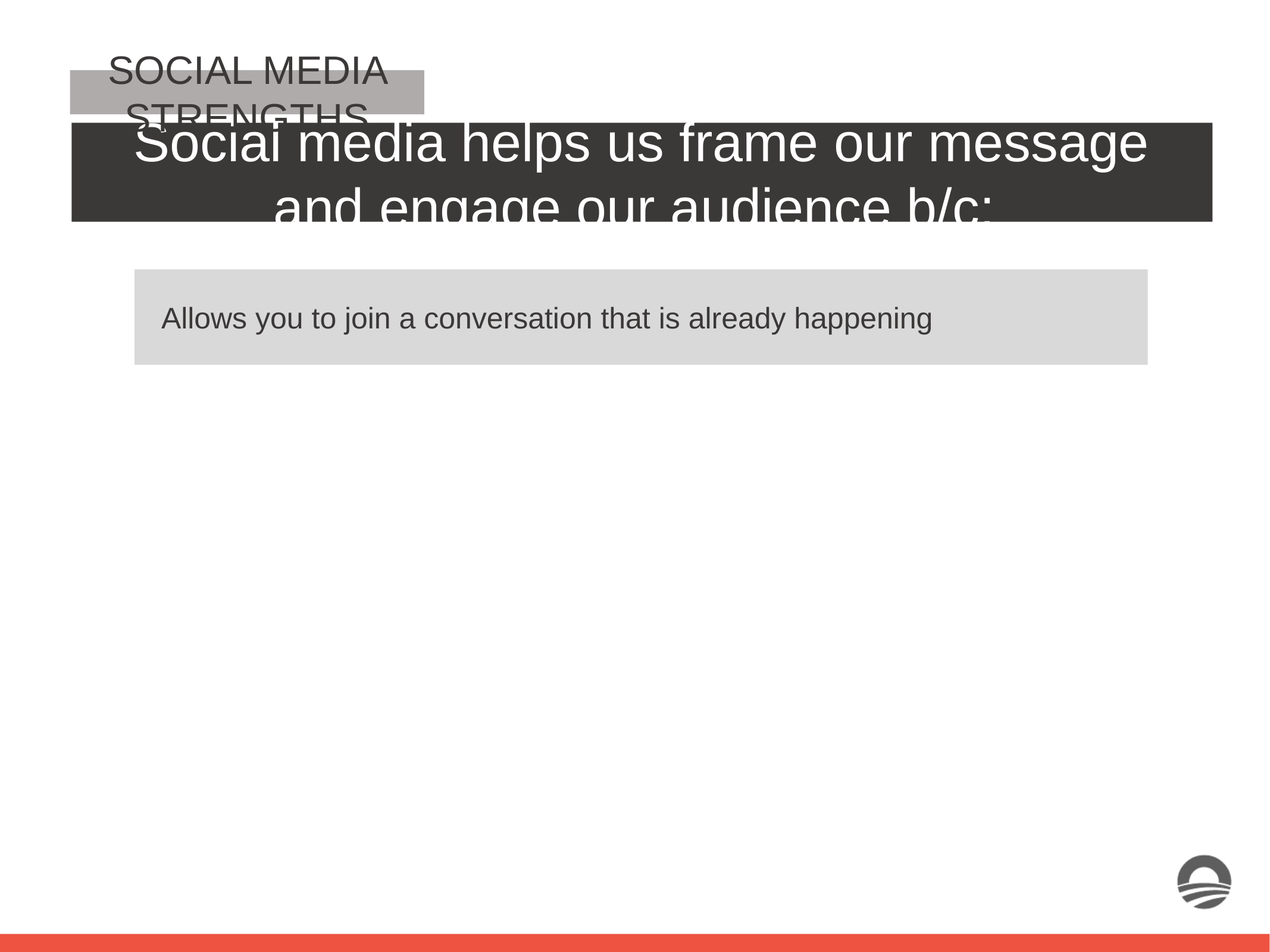

SOCIAL MEDIA STRENGTHS
Social media helps us frame our message and engage our audience b/c:
Allows you to join a conversation that is already happening